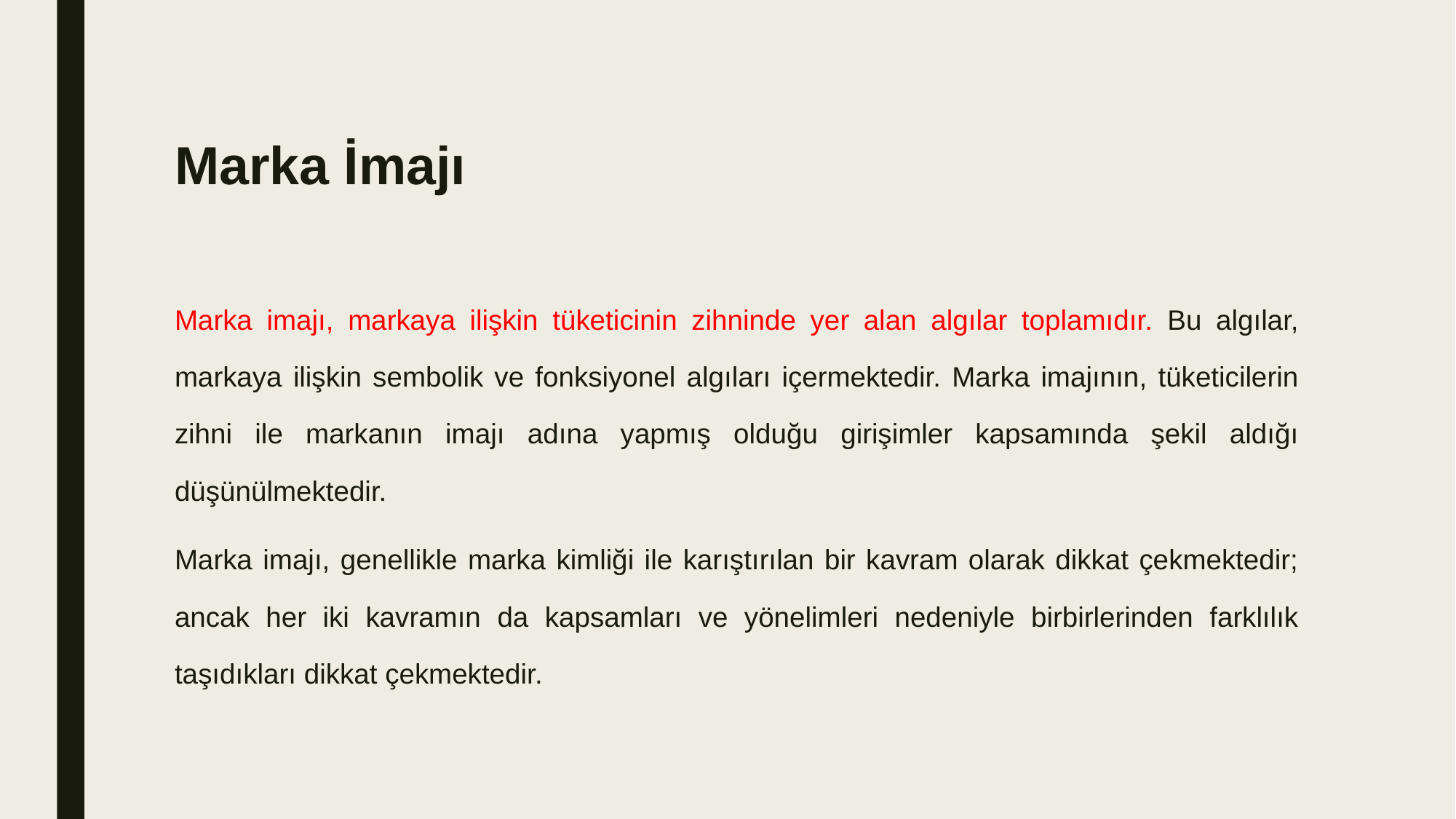

# Marka İmajı
Marka imajı, markaya ilişkin tüketicinin zihninde yer alan algılar toplamıdır. Bu algılar, markaya ilişkin sembolik ve fonksiyonel algıları içermektedir. Marka imajının, tüketicilerin zihni ile markanın imajı adına yapmış olduğu girişimler kapsamında şekil aldığı düşünülmektedir.
Marka imajı, genellikle marka kimliği ile karıştırılan bir kavram olarak dikkat çekmektedir; ancak her iki kavramın da kapsamları ve yönelimleri nedeniyle birbirlerinden farklılık taşıdıkları dikkat çekmektedir.